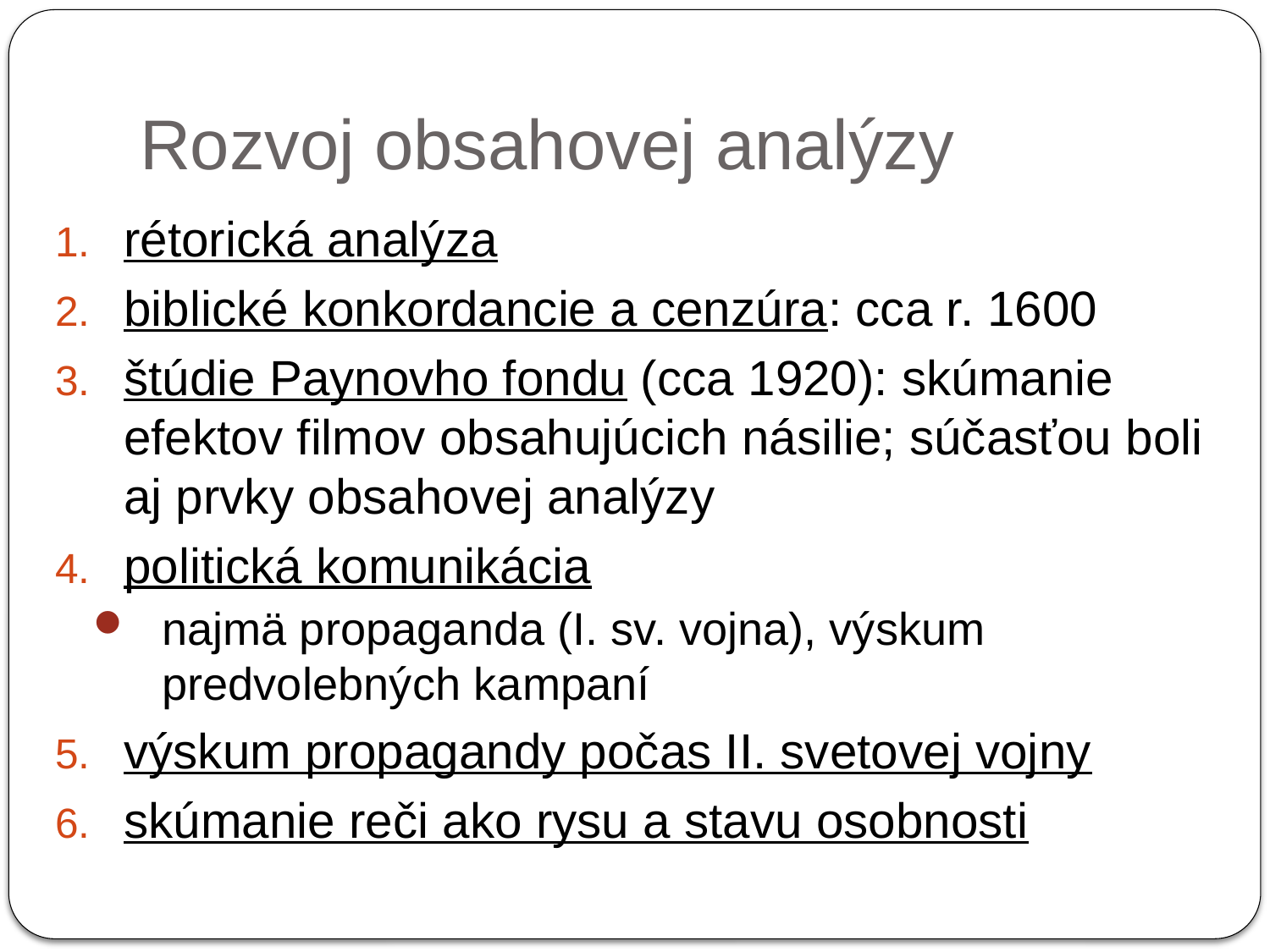

# Rozvoj obsahovej analýzy
rétorická analýza
biblické konkordancie a cenzúra: cca r. 1600
štúdie Paynovho fondu (cca 1920): skúmanie efektov filmov obsahujúcich násilie; súčasťou boli aj prvky obsahovej analýzy
politická komunikácia
najmä propaganda (I. sv. vojna), výskum predvolebných kampaní
výskum propagandy počas II. svetovej vojny
skúmanie reči ako rysu a stavu osobnosti